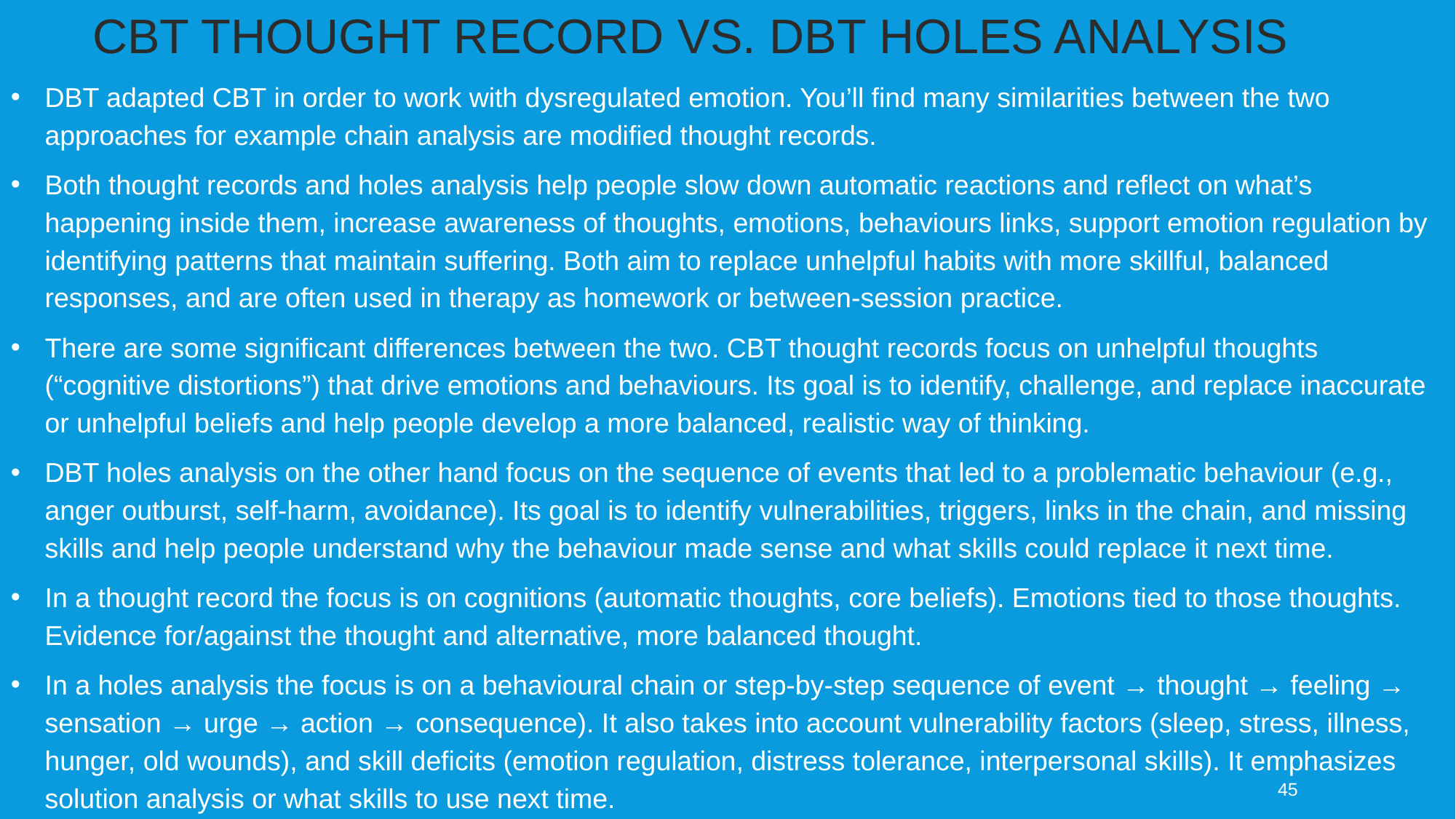

CBT THOUGHT RECORD VS. DBT HOLES ANALYSIS
DBT adapted CBT in order to work with dysregulated emotion. You’ll find many similarities between the two approaches for example chain analysis are modified thought records.
Both thought records and holes analysis help people slow down automatic reactions and reflect on what’s happening inside them, increase awareness of thoughts, emotions, behaviours links, support emotion regulation by identifying patterns that maintain suffering. Both aim to replace unhelpful habits with more skillful, balanced responses, and are often used in therapy as homework or between-session practice.
There are some significant differences between the two. CBT thought records focus on unhelpful thoughts (“cognitive distortions”) that drive emotions and behaviours. Its goal is to identify, challenge, and replace inaccurate or unhelpful beliefs and help people develop a more balanced, realistic way of thinking.
DBT holes analysis on the other hand focus on the sequence of events that led to a problematic behaviour (e.g., anger outburst, self-harm, avoidance). Its goal is to identify vulnerabilities, triggers, links in the chain, and missing skills and help people understand why the behaviour made sense and what skills could replace it next time.
In a thought record the focus is on cognitions (automatic thoughts, core beliefs). Emotions tied to those thoughts. Evidence for/against the thought and alternative, more balanced thought.
In a holes analysis the focus is on a behavioural chain or step-by-step sequence of event → thought → feeling → sensation → urge → action → consequence). It also takes into account vulnerability factors (sleep, stress, illness, hunger, old wounds), and skill deficits (emotion regulation, distress tolerance, interpersonal skills). It emphasizes solution analysis or what skills to use next time.
45